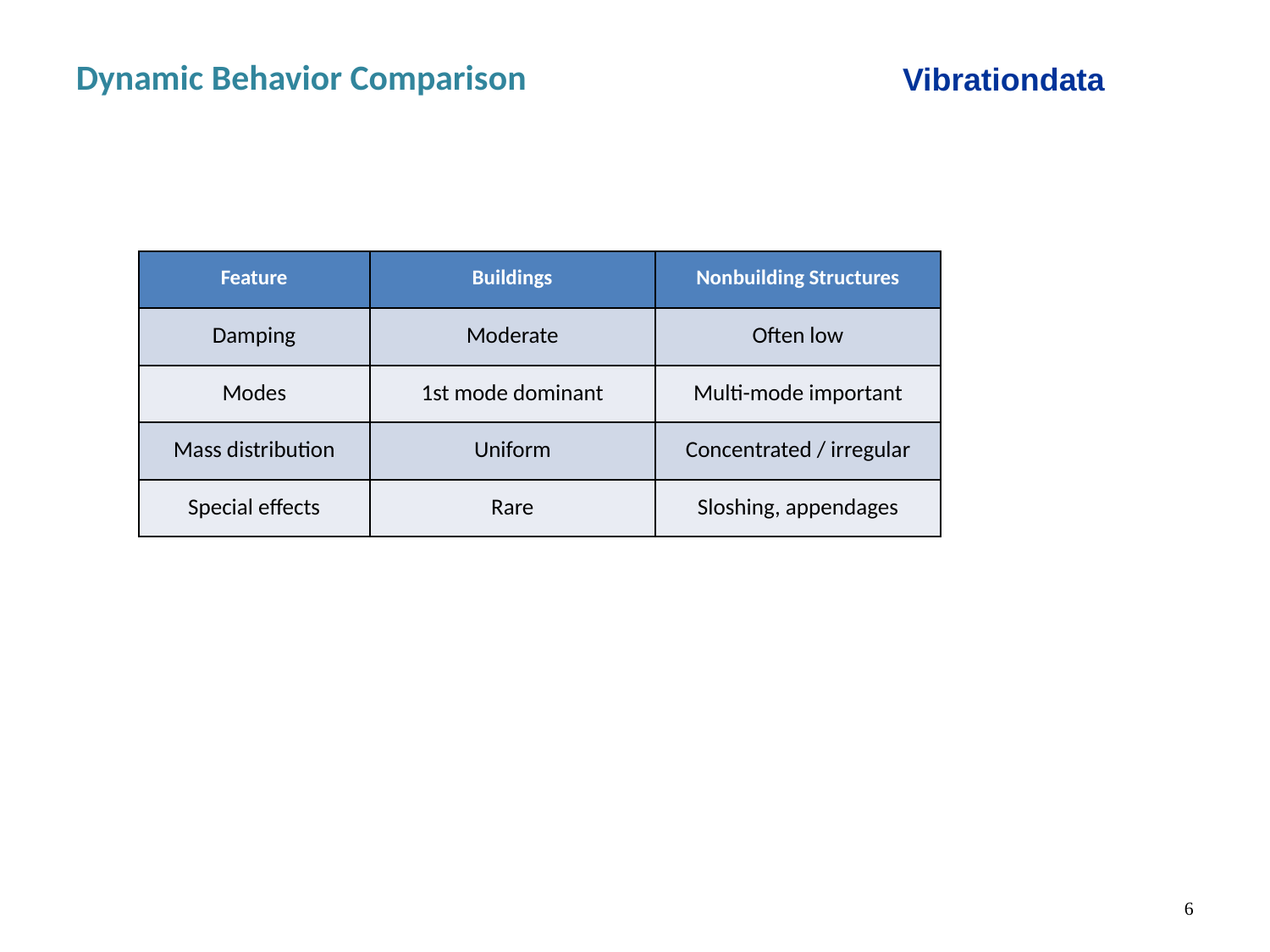

Dynamic Behavior Comparison
Vibrationdata
| Feature | Buildings | Nonbuilding Structures |
| --- | --- | --- |
| Damping | Moderate | Often low |
| Modes | 1st mode dominant | Multi-mode important |
| Mass distribution | Uniform | Concentrated / irregular |
| Special effects | Rare | Sloshing, appendages |
6